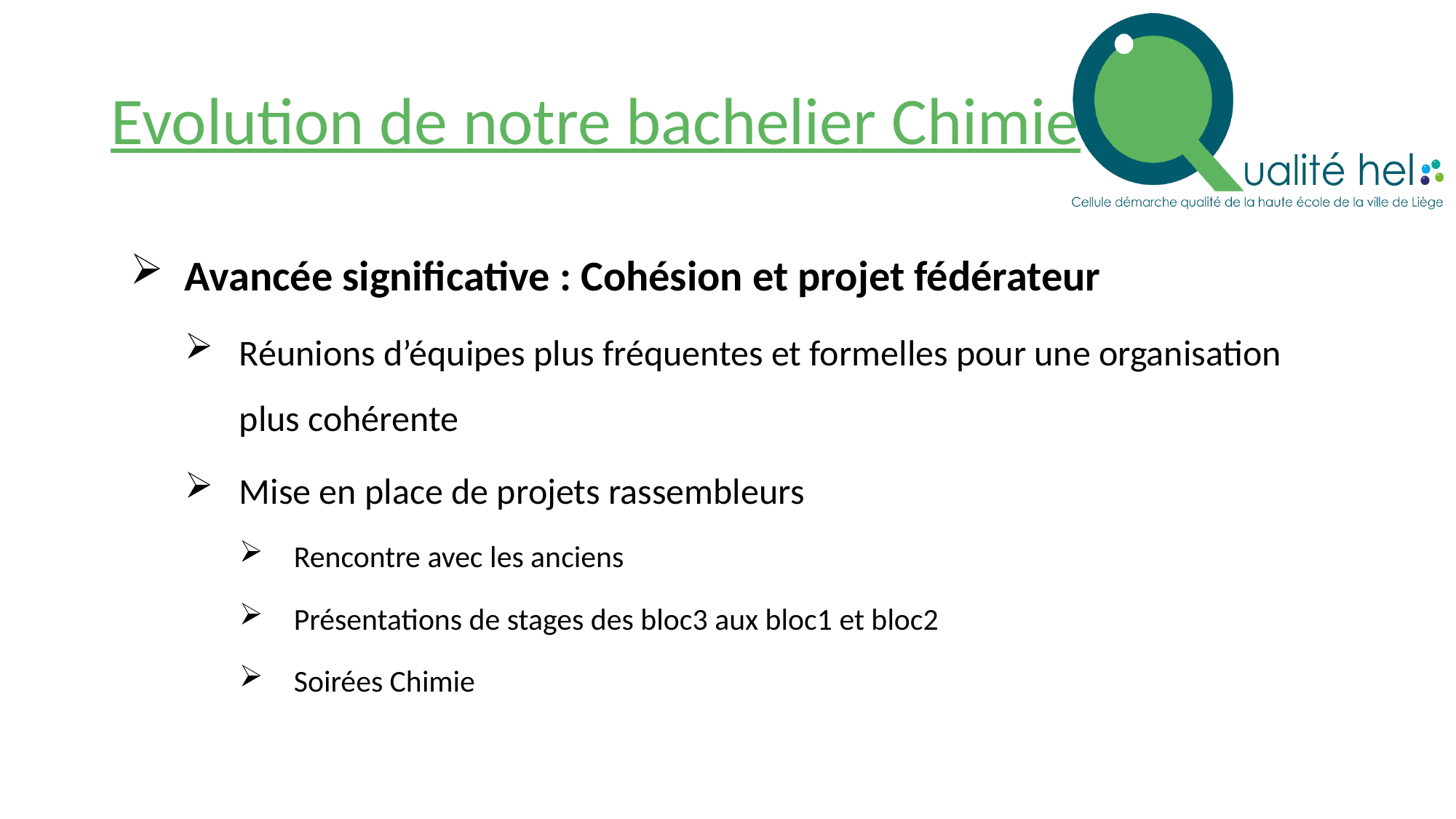

# Evolution de notre bachelier Chimie
Avancée significative : Cohésion et projet fédérateur
Réunions d’équipes plus fréquentes et formelles pour une organisation plus cohérente
Mise en place de projets rassembleurs
Rencontre avec les anciens
Présentations de stages des bloc3 aux bloc1 et bloc2
Soirées Chimie